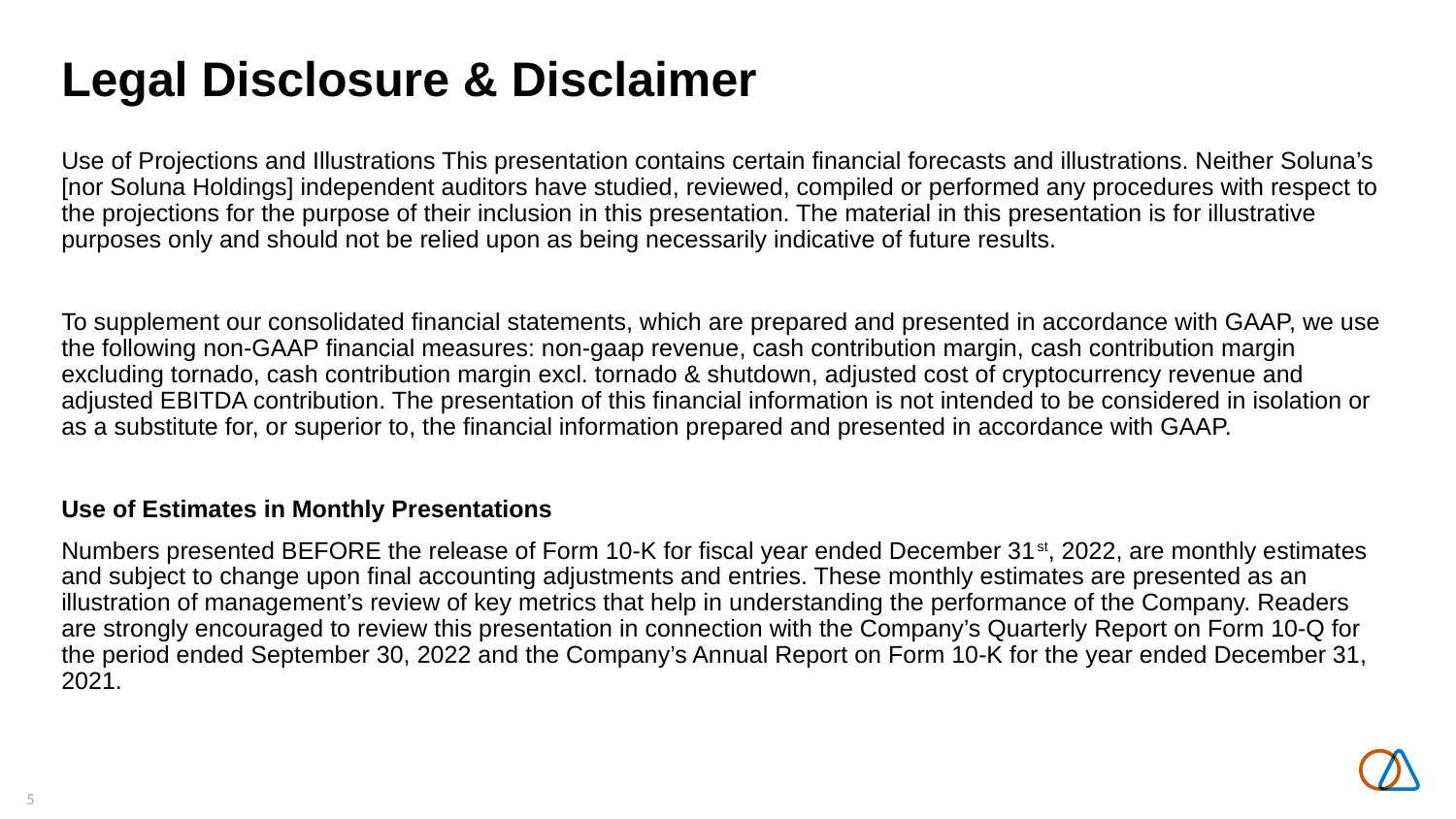

# Legal Disclosure & Disclaimer
Use of Projections and Illustrations This presentation contains certain financial forecasts and illustrations. Neither Soluna’s [nor Soluna Holdings] independent auditors have studied, reviewed, compiled or performed any procedures with respect to the projections for the purpose of their inclusion in this presentation. The material in this presentation is for illustrative purposes only and should not be relied upon as being necessarily indicative of future results.

To supplement our consolidated financial statements, which are prepared and presented in accordance with GAAP, we use the following non-GAAP financial measures: non-gaap revenue, cash contribution margin, cash contribution margin excluding tornado, cash contribution margin excl. tornado & shutdown, adjusted cost of cryptocurrency revenue and adjusted EBITDA contribution. The presentation of this financial information is not intended to be considered in isolation or as a substitute for, or superior to, the financial information prepared and presented in accordance with GAAP.

Use of Estimates in Monthly Presentations
Numbers presented BEFORE the release of Form 10-K for fiscal year ended December 31st, 2022, are monthly estimates and subject to change upon final accounting adjustments and entries. These monthly estimates are presented as an illustration of management’s review of key metrics that help in understanding the performance of the Company. Readers are strongly encouraged to review this presentation in connection with the Company’s Quarterly Report on Form 10-Q for the period ended September 30, 2022 and the Company’s Annual Report on Form 10-K for the year ended December 31, 2021.